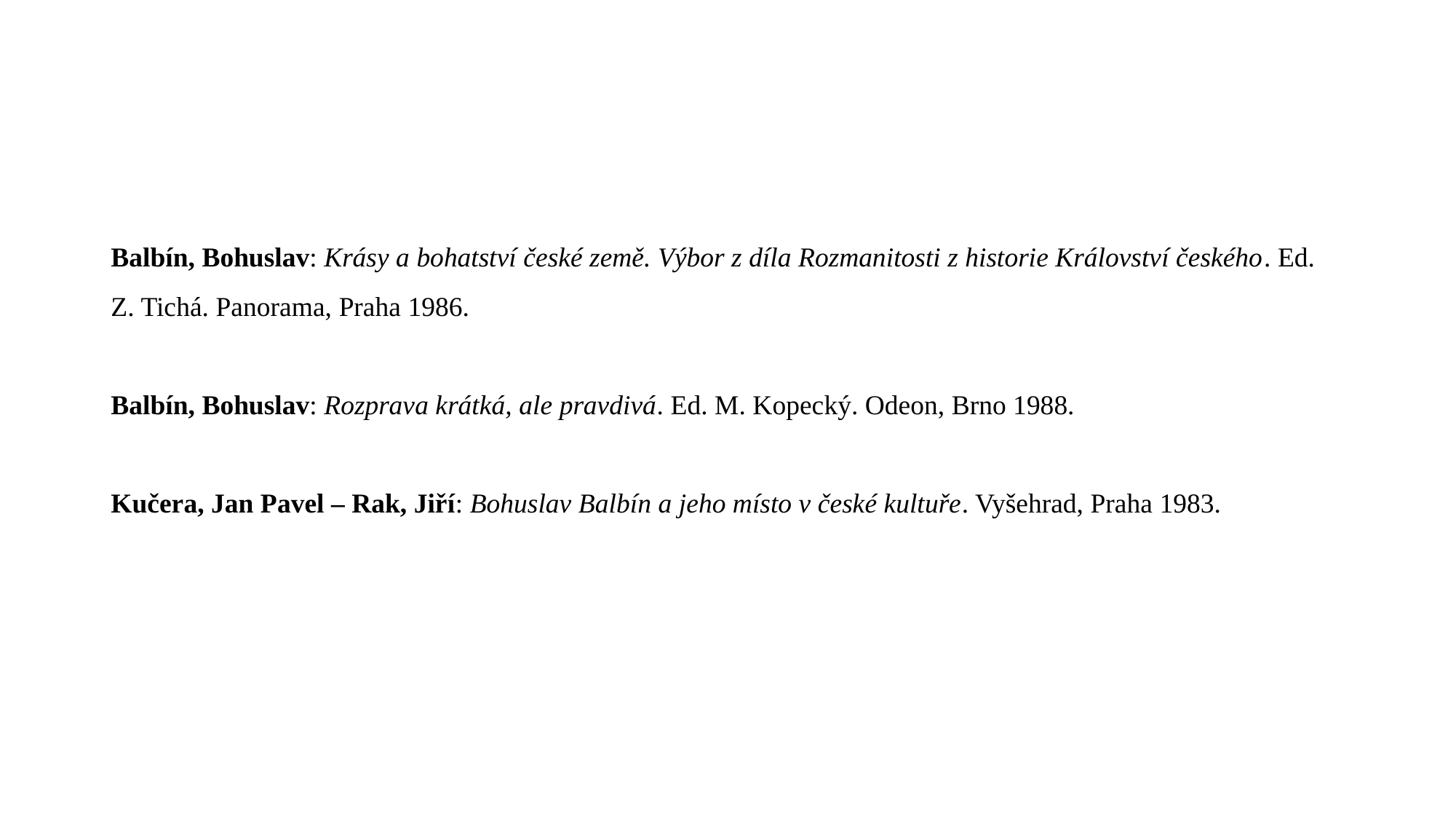

#
Balbín, Bohuslav: Krásy a bohatství české země. Výbor z díla Rozmanitosti z historie Království českého. Ed. Z. Tichá. Panorama, Praha 1986.

Balbín, Bohuslav: Rozprava krátká, ale pravdivá. Ed. M. Kopecký. Odeon, Brno 1988.

Kučera, Jan Pavel – Rak, Jiří: Bohuslav Balbín a jeho místo v české kultuře. Vyšehrad, Praha 1983.